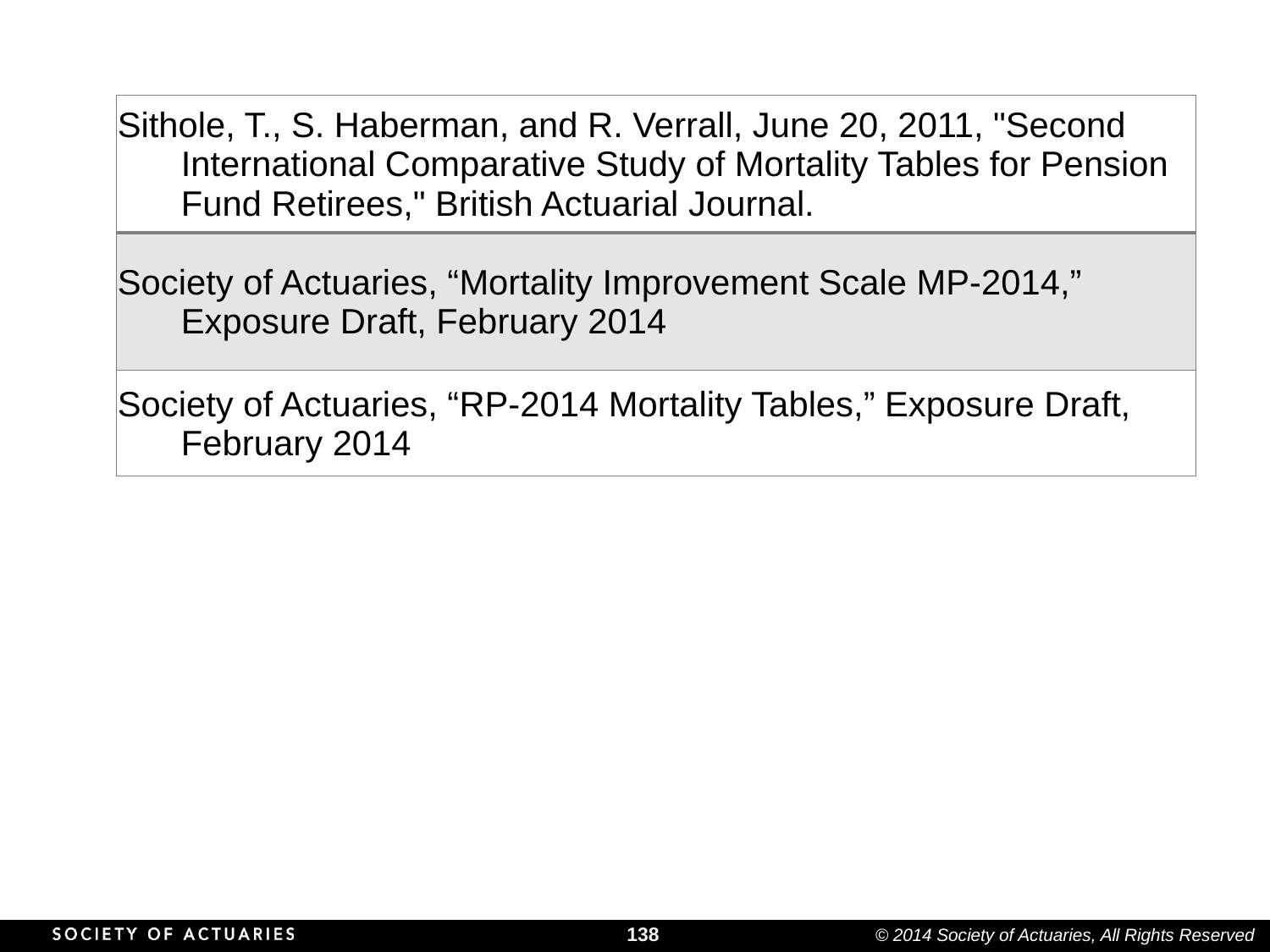

| Sithole, T., S. Haberman, and R. Verrall, June 20, 2011, "Second International Comparative Study of Mortality Tables for Pension Fund Retirees," British Actuarial Journal. |
| --- |
| Society of Actuaries, “Mortality Improvement Scale MP-2014,” Exposure Draft, February 2014 |
| Society of Actuaries, “RP-2014 Mortality Tables,” Exposure Draft, February 2014 |